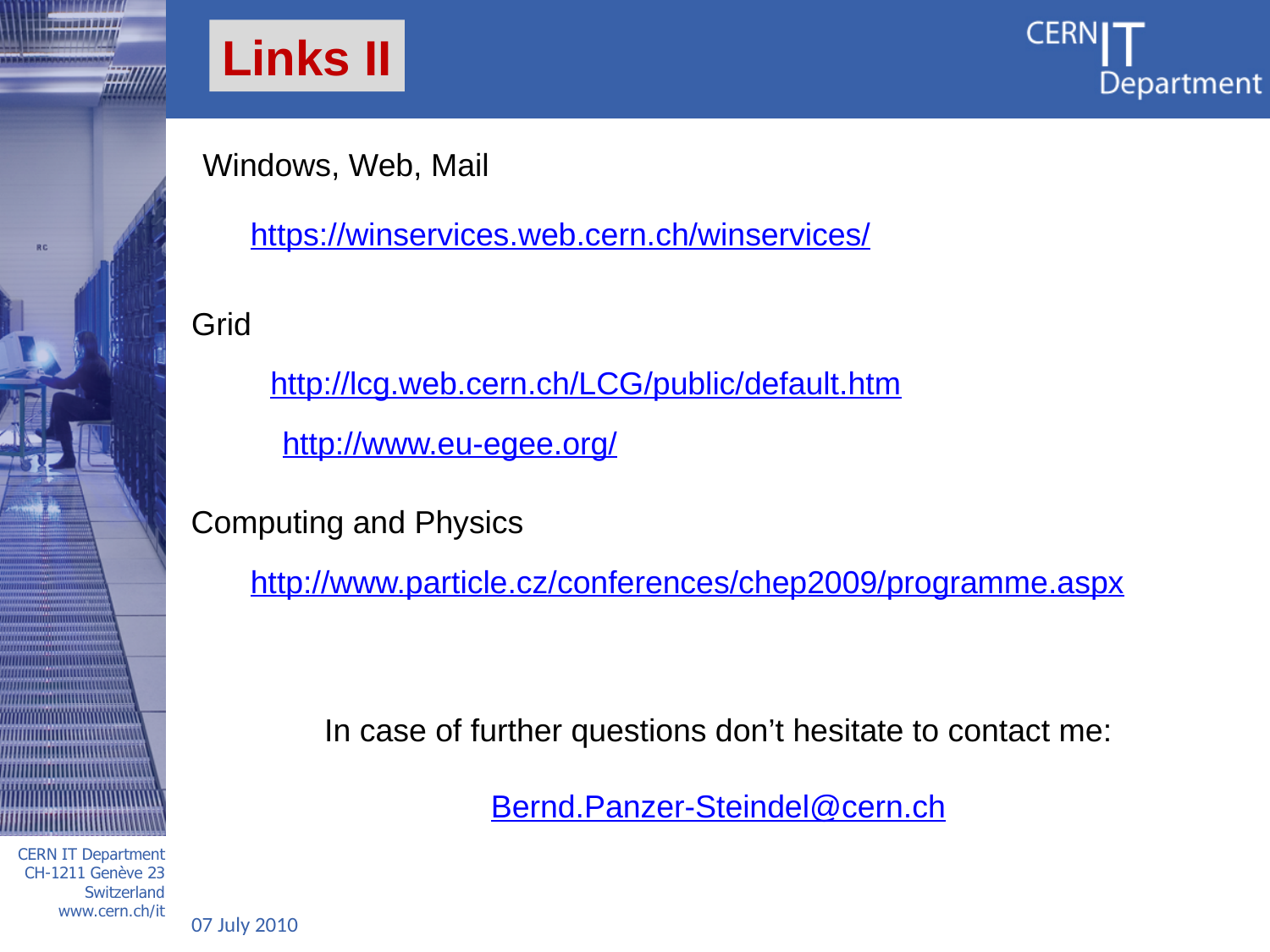

Links II
Windows, Web, Mail
https://winservices.web.cern.ch/winservices/

Grid
http://lcg.web.cern.ch/LCG/public/default.htm

http://www.eu-egee.org/

Computing and Physics
http://www.particle.cz/conferences/chep2009/programme.aspx

In case of further questions don’t hesitate to contact me:

Bernd.Panzer-Steindel@cern.ch

07 July 2010